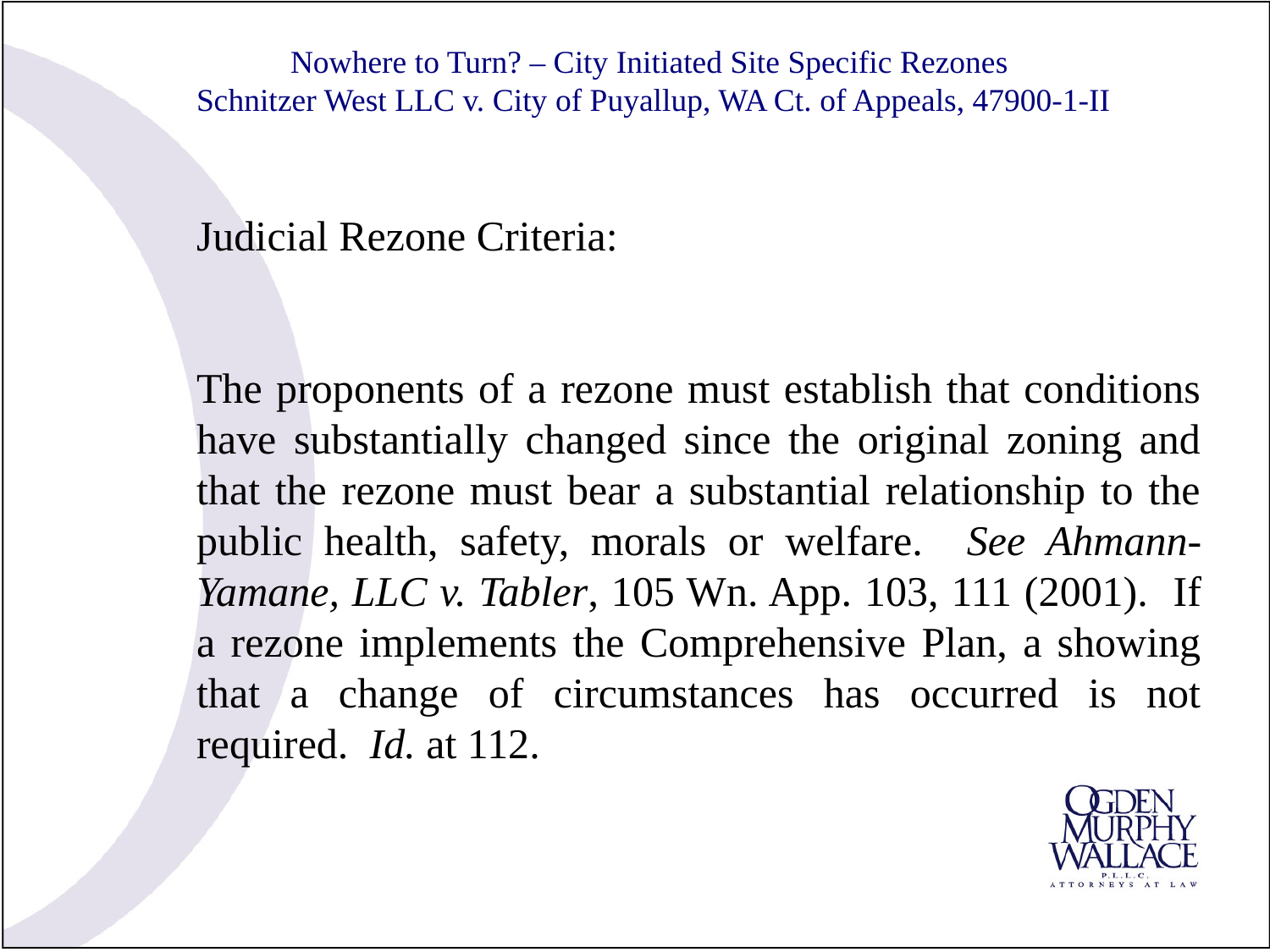

# Nowhere to Turn? – City Initiated Site Specific Rezones Schnitzer West LLC v. City of Puyallup, WA Ct. of Appeals, 47900-1-II

Judicial Rezone Criteria:

The proponents of a rezone must establish that conditions have substantially changed since the original zoning and that the rezone must bear a substantial relationship to the public health, safety, morals or welfare.  See Ahmann-Yamane, LLC v. Tabler, 105 Wn. App. 103, 111 (2001).  If a rezone implements the Comprehensive Plan, a showing that a change of circumstances has occurred is not required.  Id. at 112.